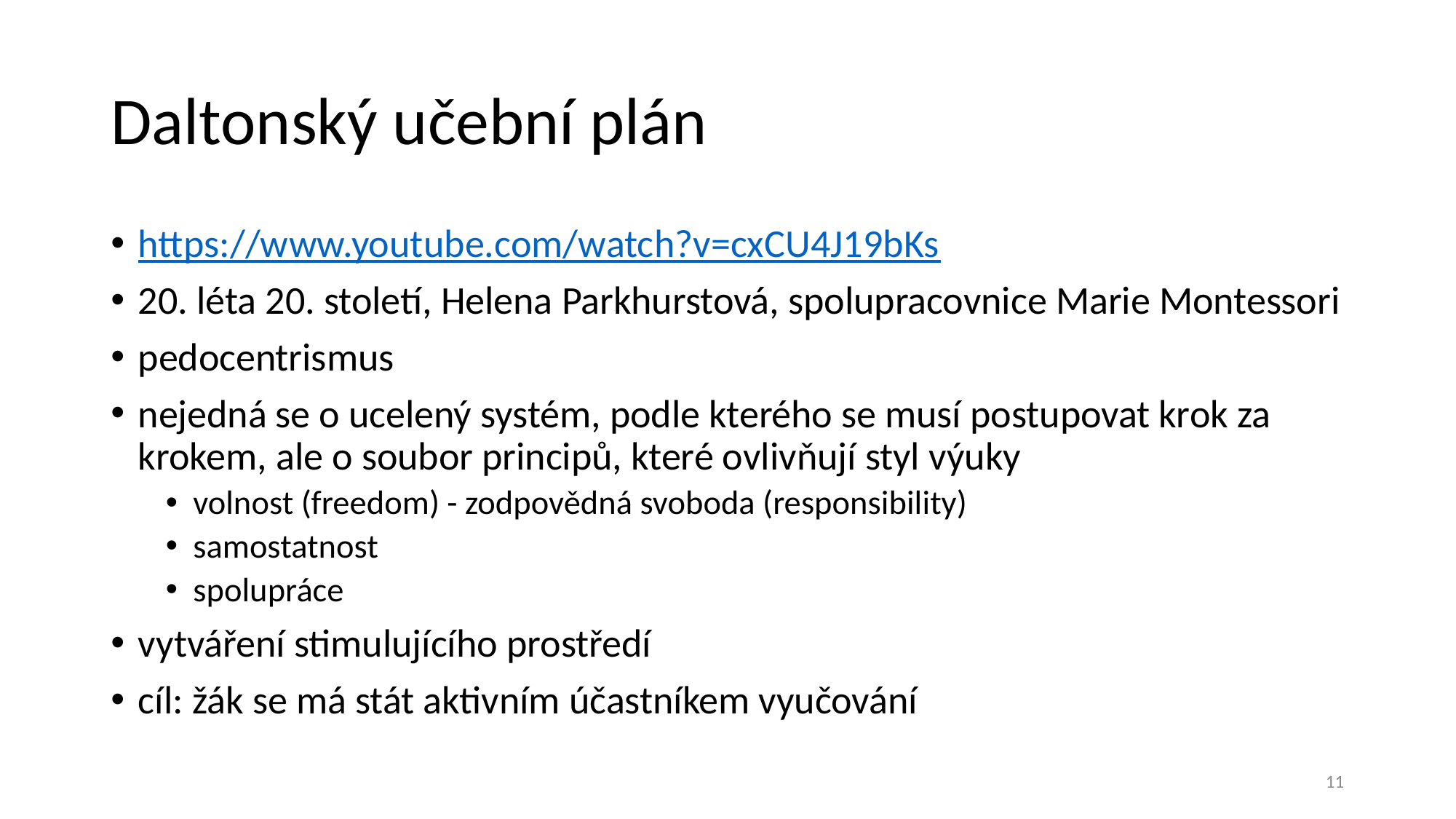

# Daltonský učební plán
https://www.youtube.com/watch?v=cxCU4J19bKs
20. léta 20. století, Helena Parkhurstová, spolupracovnice Marie Montessori
pedocentrismus
nejedná se o ucelený systém, podle kterého se musí postupovat krok za krokem, ale o soubor principů, které ovlivňují styl výuky
volnost (freedom) - zodpovědná svoboda (responsibility)
samostatnost
spolupráce
vytváření stimulujícího prostředí
cíl: žák se má stát aktivním účastníkem vyučování

11